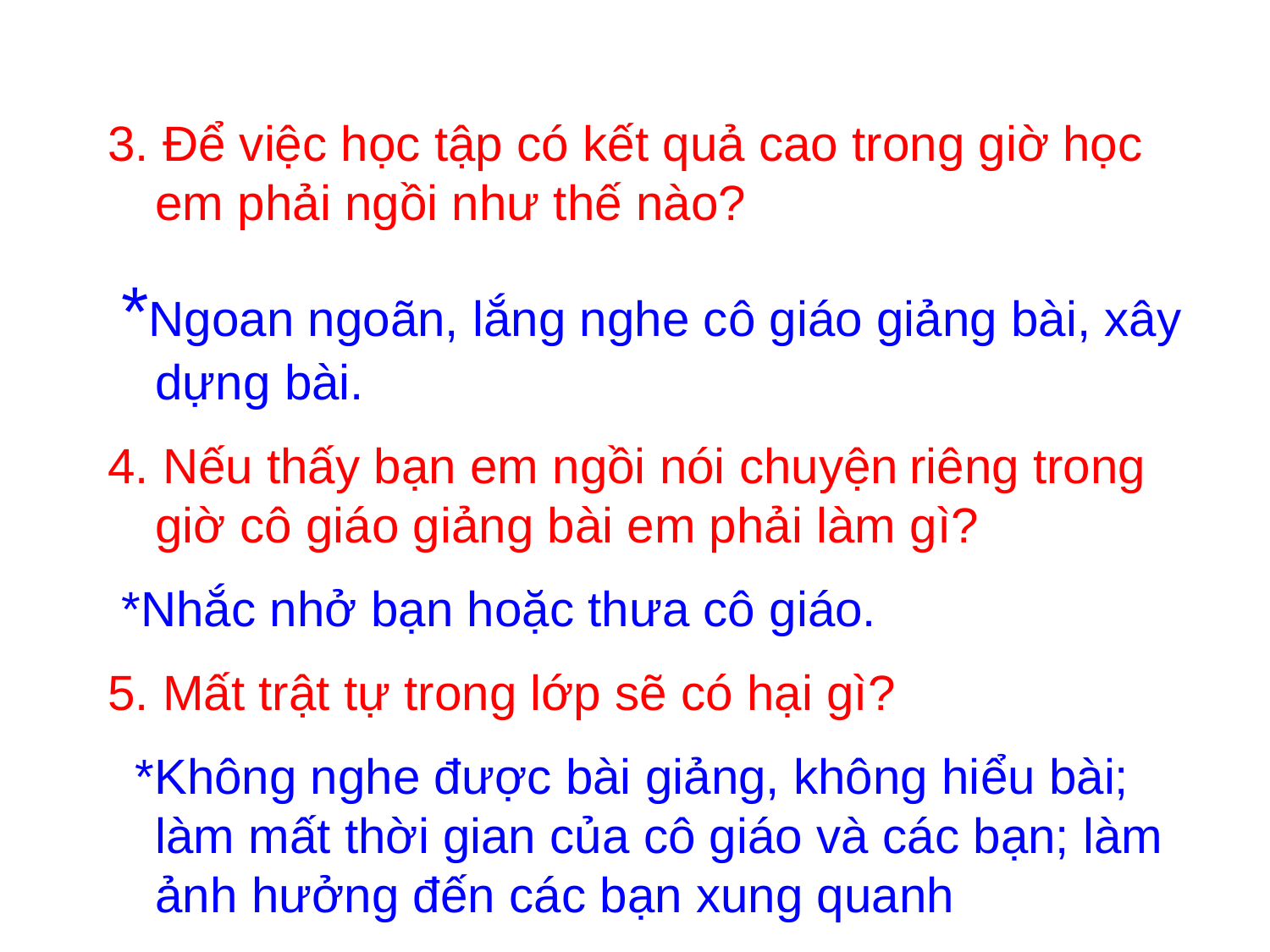

KIỂM TRA BÀI CŨ:

3. Để việc học tập có kết quả cao trong giờ học em phải ngồi như thế nào?
 *Ngoan ngoãn, lắng nghe cô giáo giảng bài, xây dựng bài.
4. Nếu thấy bạn em ngồi nói chuyện riêng trong giờ cô giáo giảng bài em phải làm gì?
 *Nhắc nhở bạn hoặc thưa cô giáo.
5. Mất trật tự trong lớp sẽ có hại gì?
  *Không nghe được bài giảng, không hiểu bài; làm mất thời gian của cô giáo và các bạn; làm ảnh hưởng đến các bạn xung quanh